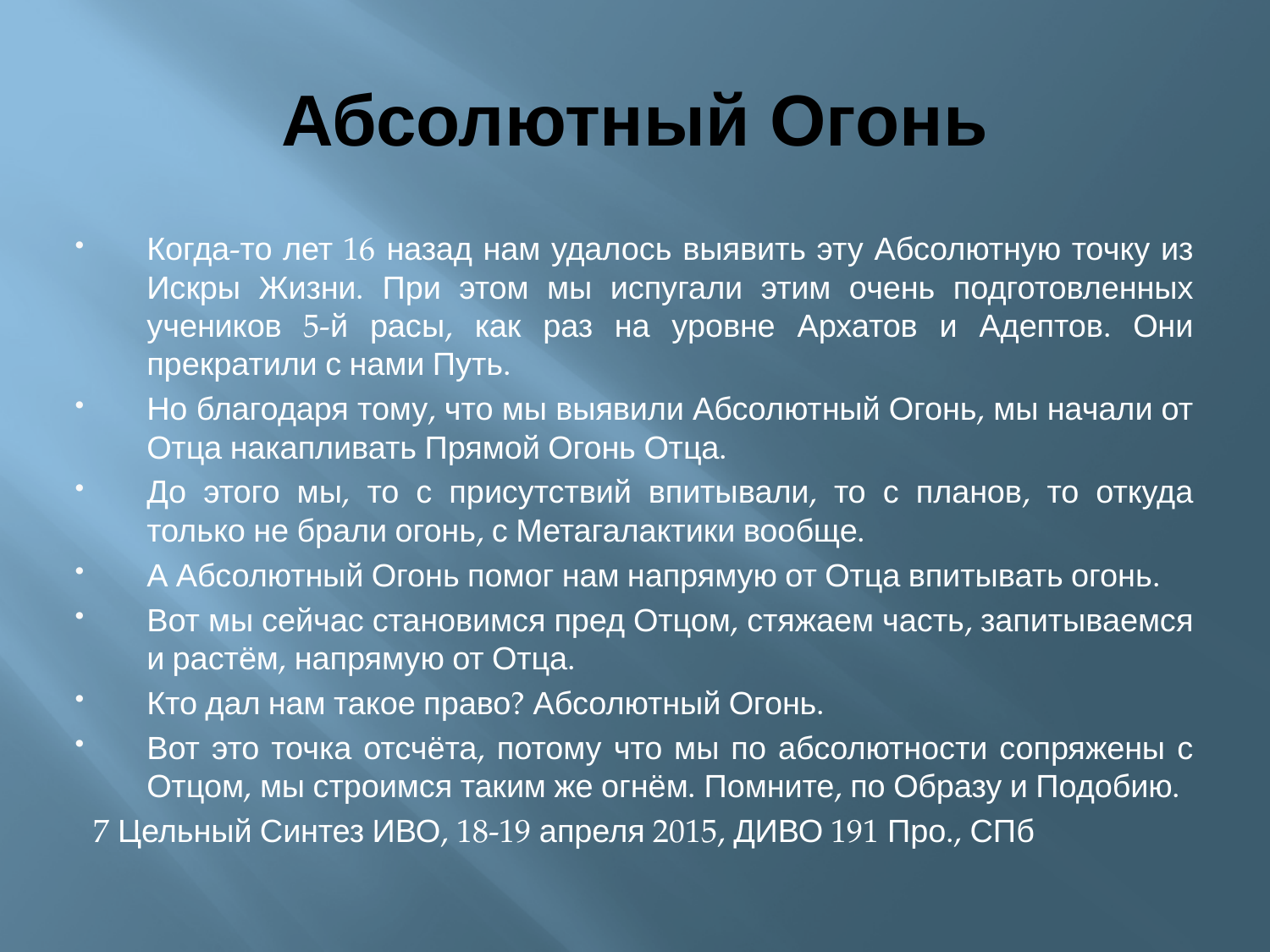

# Абсолютный Огонь
Когда-то лет 16 назад нам удалось выявить эту Абсолютную точку из Искры Жизни. При этом мы испугали этим очень подготовленных учеников 5-й расы, как раз на уровне Архатов и Адептов. Они прекратили с нами Путь.
Но благодаря тому, что мы выявили Абсолютный Огонь, мы начали от Отца накапливать Прямой Огонь Отца.
До этого мы, то с присутствий впитывали, то с планов, то откуда только не брали огонь, с Метагалактики вообще.
А Абсолютный Огонь помог нам напрямую от Отца впитывать огонь.
Вот мы сейчас становимся пред Отцом, стяжаем часть, запитываемся и растём, напрямую от Отца.
Кто дал нам такое право? Абсолютный Огонь.
Вот это точка отсчёта, потому что мы по абсолютности сопряжены с Отцом, мы строимся таким же огнём. Помните, по Образу и Подобию.
7 Цельный Синтез ИВО, 18-19 апреля 2015, ДИВО 191 Про., СПб